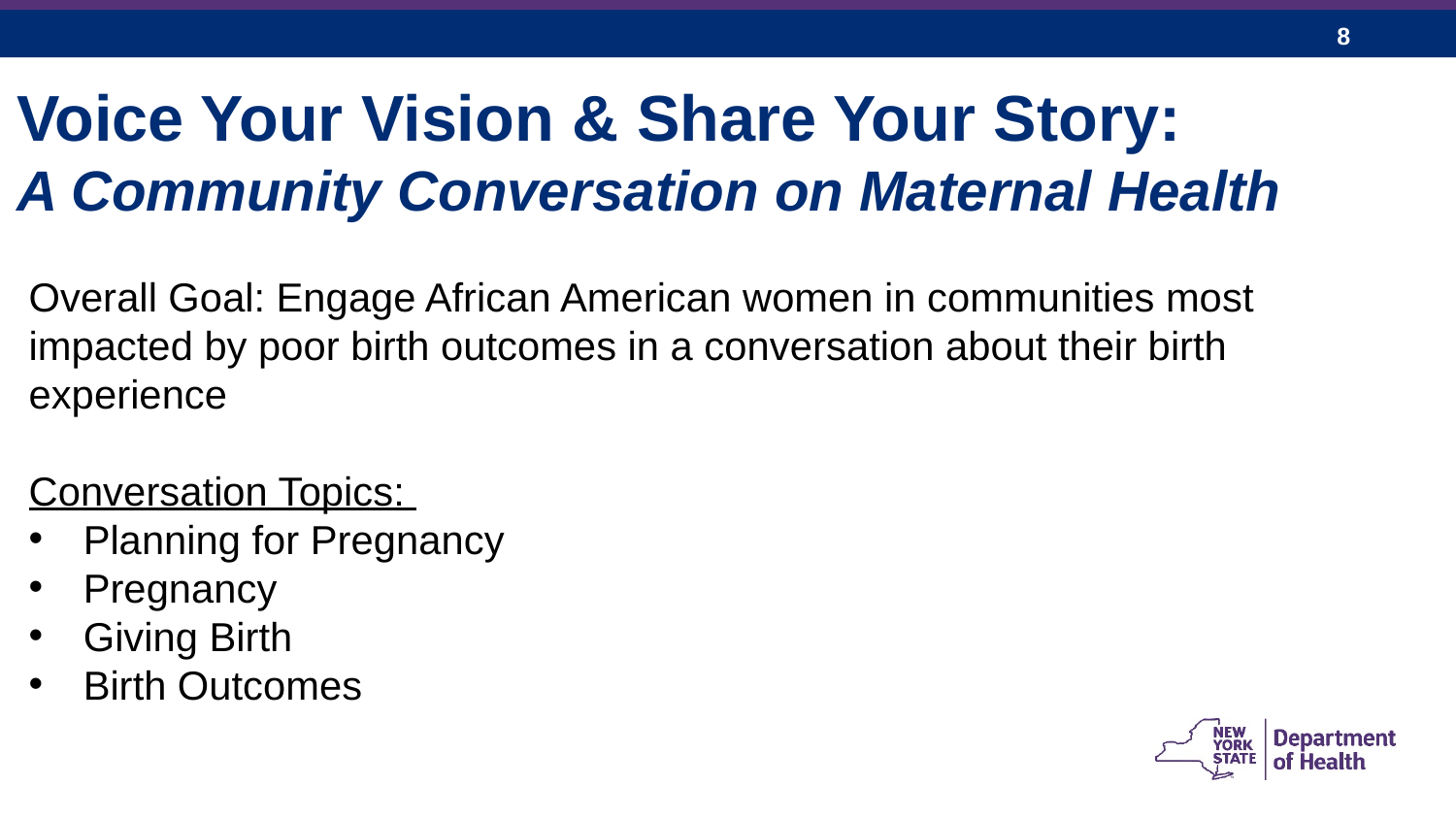

Voice Your Vision & Share Your Story:
A Community Conversation on Maternal Health
Overall Goal: Engage African American women in communities most impacted by poor birth outcomes in a conversation about their birth experience

Conversation Topics:
Planning for Pregnancy
Pregnancy
Giving Birth
Birth Outcomes